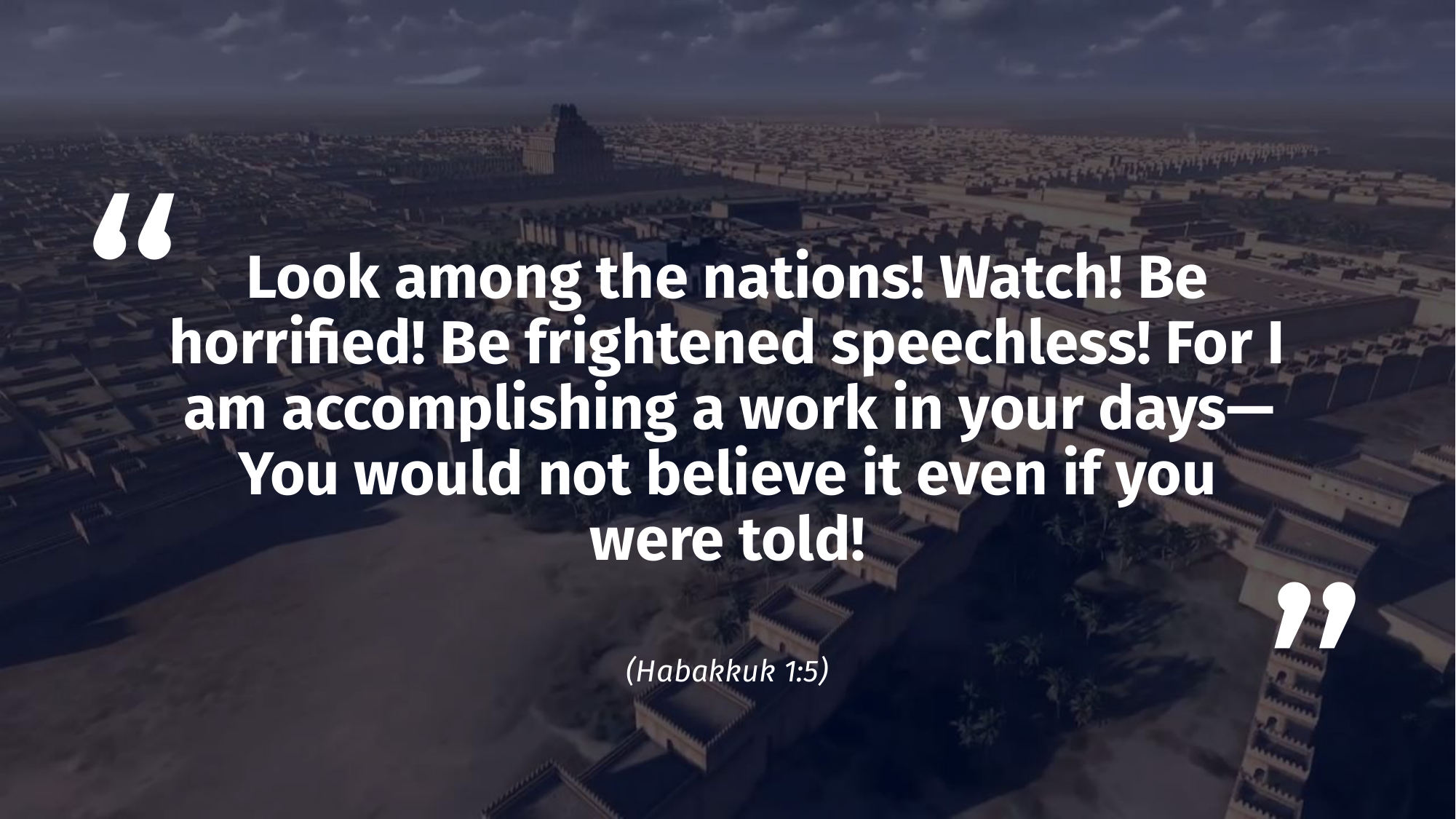

Look among the nations! Watch! Be horrified! Be frightened speechless! For I am accomplishing a work in your days—You would not believe it even if you were told!
(Habakkuk 1:5)